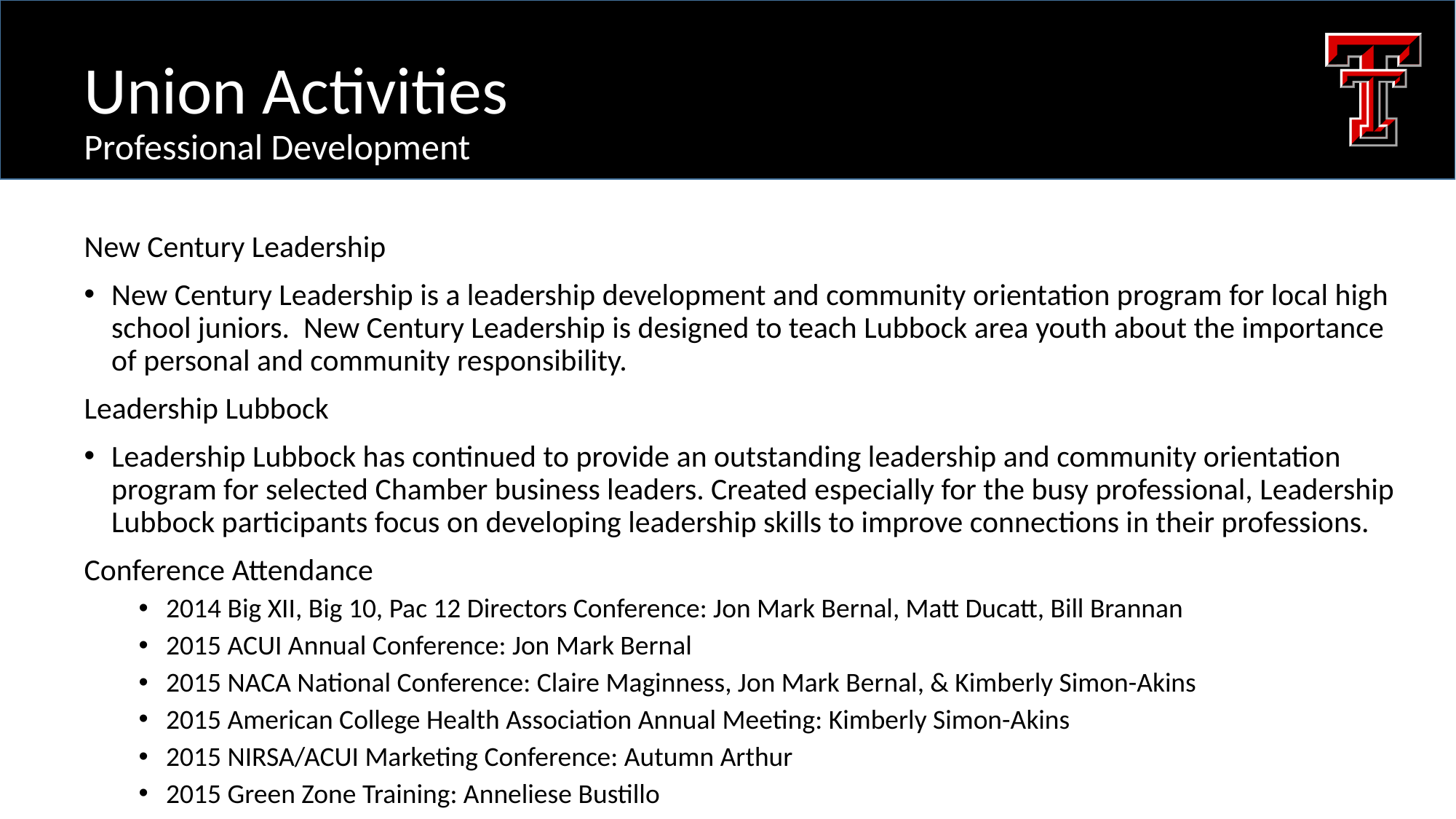

Hart Institute for Social Event Planning 2014
Union Activities
Professional Development
New Century Leadership
New Century Leadership is a leadership development and community orientation program for local high school juniors.  New Century Leadership is designed to teach Lubbock area youth about the importance of personal and community responsibility.
Leadership Lubbock
Leadership Lubbock has continued to provide an outstanding leadership and community orientation program for selected Chamber business leaders. Created especially for the busy professional, Leadership Lubbock participants focus on developing leadership skills to improve connections in their professions.
Conference Attendance
2014 Big XII, Big 10, Pac 12 Directors Conference: Jon Mark Bernal, Matt Ducatt, Bill Brannan
2015 ACUI Annual Conference: Jon Mark Bernal
2015 NACA National Conference: Claire Maginness, Jon Mark Bernal, & Kimberly Simon-Akins
2015 American College Health Association Annual Meeting: Kimberly Simon-Akins
2015 NIRSA/ACUI Marketing Conference: Autumn Arthur
2015 Green Zone Training: Anneliese Bustillo